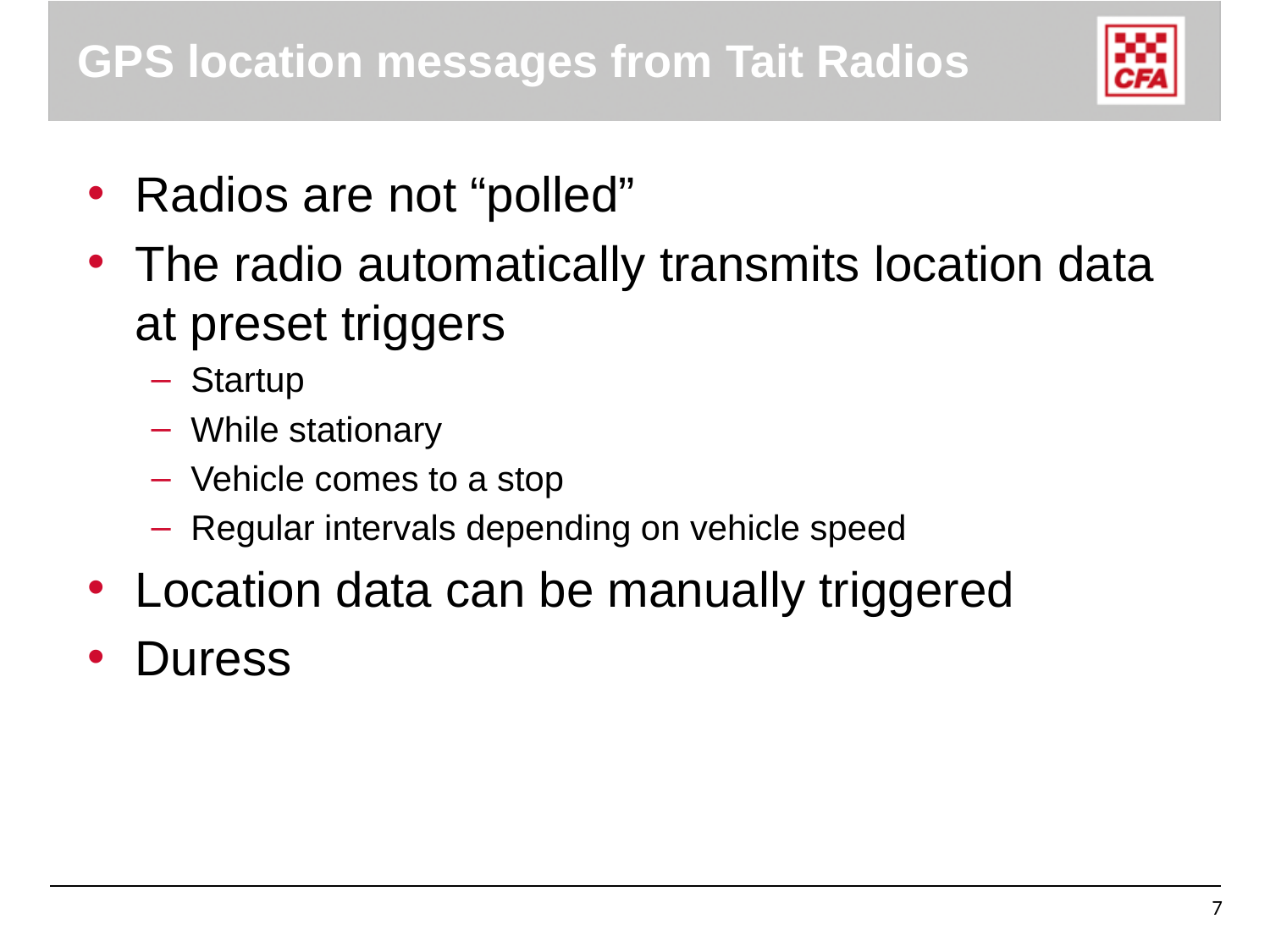

# GPS location messages from Tait Radios
Radios are not “polled”
The radio automatically transmits location data at preset triggers
Startup
While stationary
Vehicle comes to a stop
Regular intervals depending on vehicle speed
Location data can be manually triggered
Duress